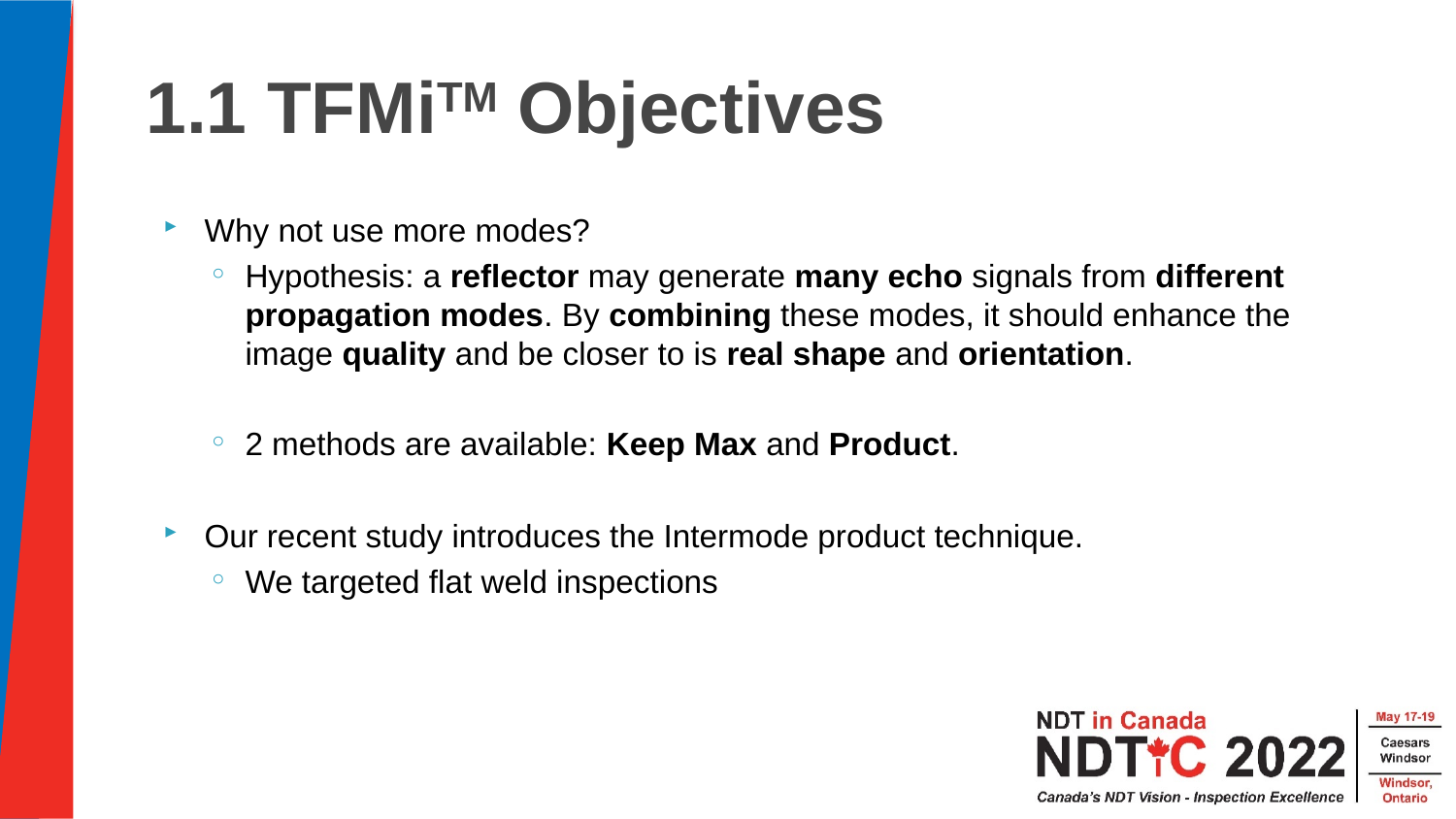

1.1 TFMiTM Objectives
Why not use more modes?
Hypothesis: a reflector may generate many echo signals from different propagation modes. By combining these modes, it should enhance the image quality and be closer to is real shape and orientation.

2 methods are available: Keep Max and Product.

Our recent study introduces the Intermode product technique.
We targeted flat weld inspections